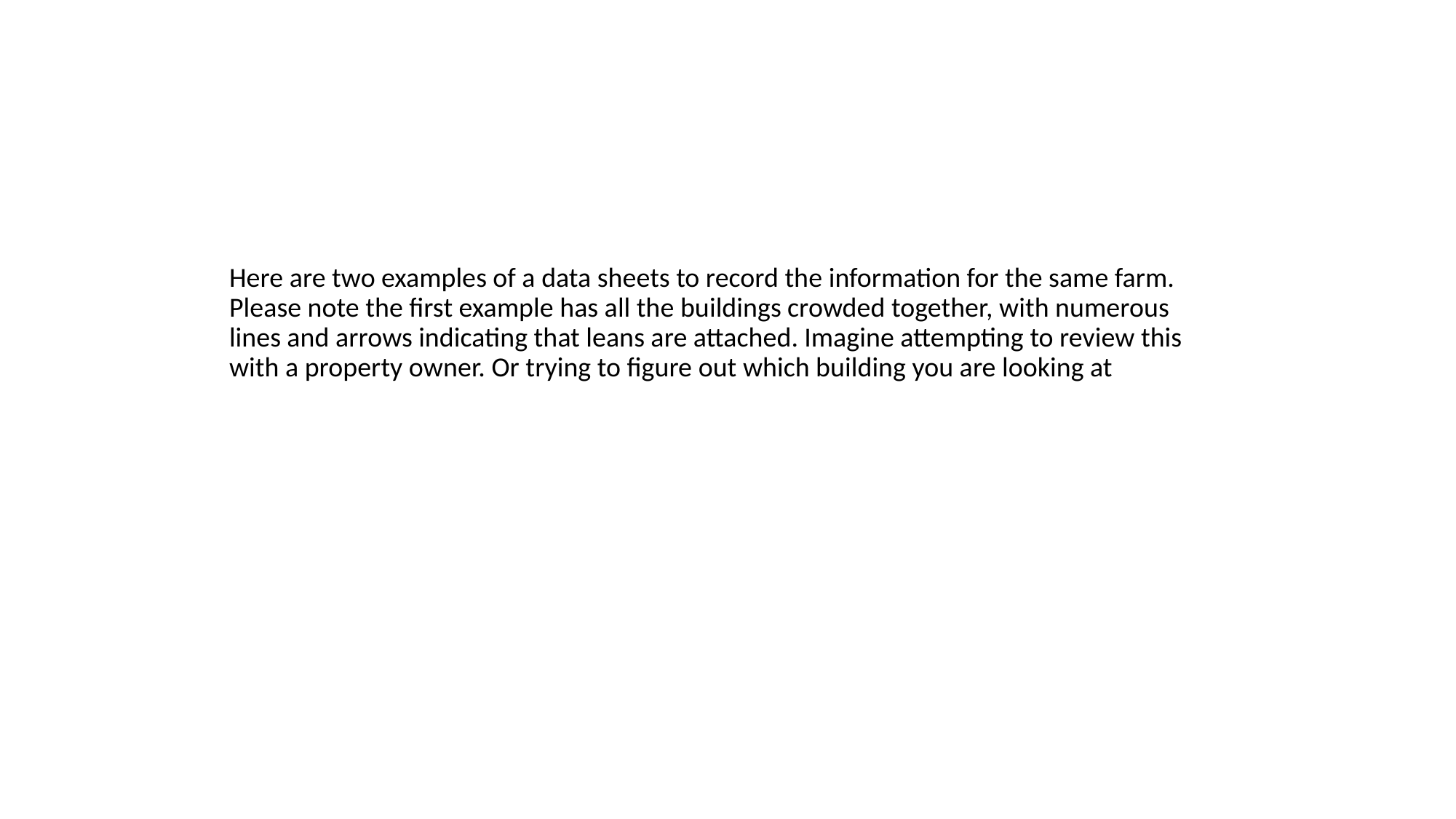

# Here are two examples of a data sheets to record the information for the same farm. Please note the first example has all the buildings crowded together, with numerous lines and arrows indicating that leans are attached. Imagine attempting to review this with a property owner. Or trying to figure out which building you are looking at